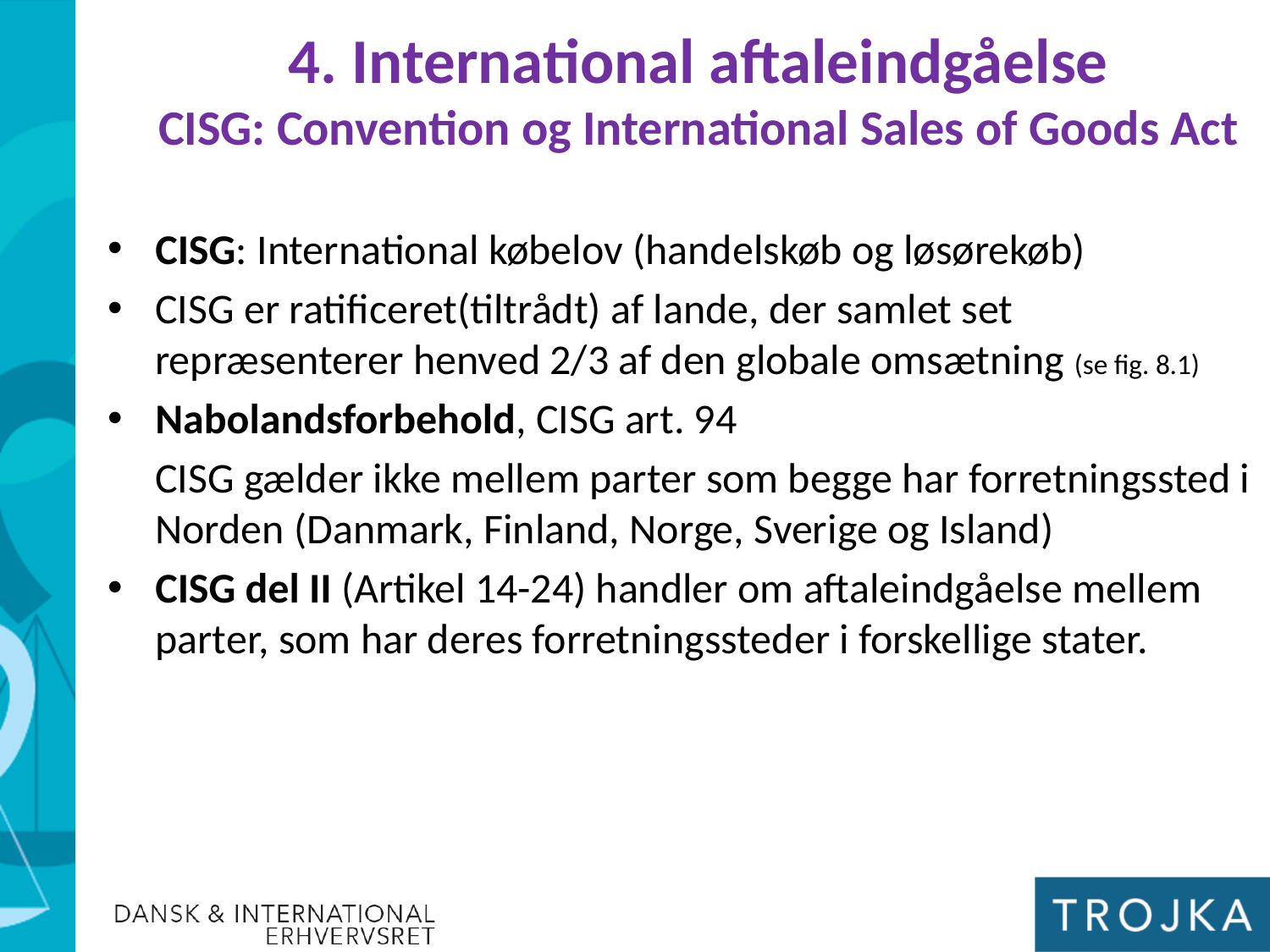

4. International aftaleindgåelse
CISG: Convention og International Sales of Goods Act
CISG: International købelov (handelskøb og løsørekøb)
CISG er ratificeret(tiltrådt) af lande, der samlet set repræsenterer henved 2/3 af den globale omsætning (se fig. 8.1)
Nabolandsforbehold, CISG art. 94
	CISG gælder ikke mellem parter som begge har forretningssted i Norden (Danmark, Finland, Norge, Sverige og Island)
CISG del II (Artikel 14-24) handler om aftaleindgåelse mellem parter, som har deres forretningssteder i forskellige stater.